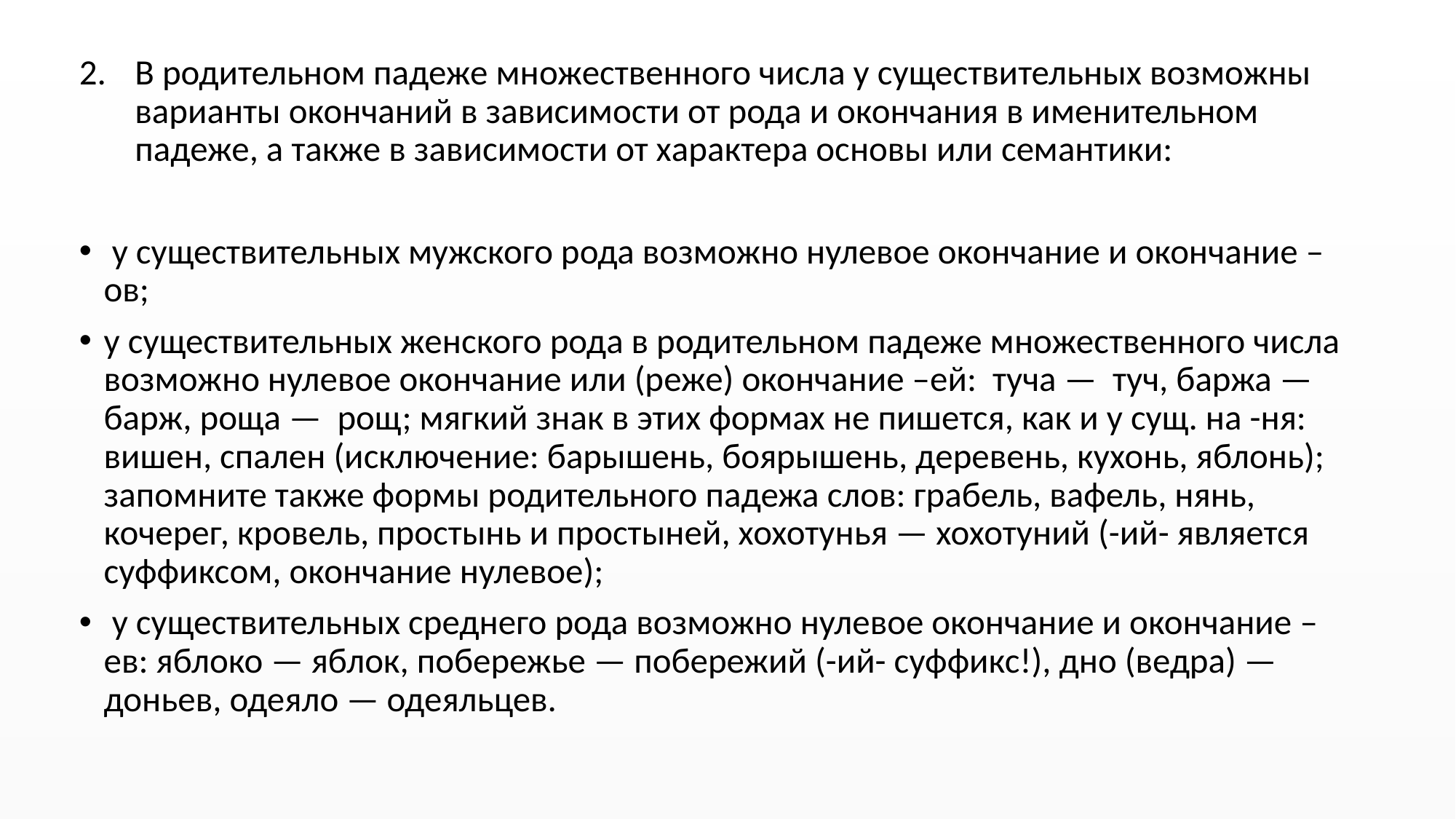

В родительном падеже множественного числа у существительных возможны варианты окончаний в зависимости от рода и окончания в именительном падеже, а также в зависимости от характера основы или семантики:

 у существительных мужского рода возможно нулевое окончание и окончание –ов;
у существительных женского рода в родительном падеже множественного числа возможно нулевое окончание или (реже) окончание –ей:  туча —  туч, баржа —  барж, роща —  рощ; мягкий знак в этих формах не пишется, как и у сущ. на -ня: вишен, спален (исключение: барышень, боярышень, деревень, кухонь, яблонь); запомните также формы родительного падежа слов: грабель, вафель, нянь, кочерег, кровель, простынь и простыней, хохотунья — хохотуний (-ий- является суффиксом, окончание нулевое);
 у существительных среднего рода возможно нулевое окончание и окончание –ев: яблоко — яблок, побережье — побережий (-ий- суффикс!), дно (ведра) — доньев, одеяло — одеяльцев.